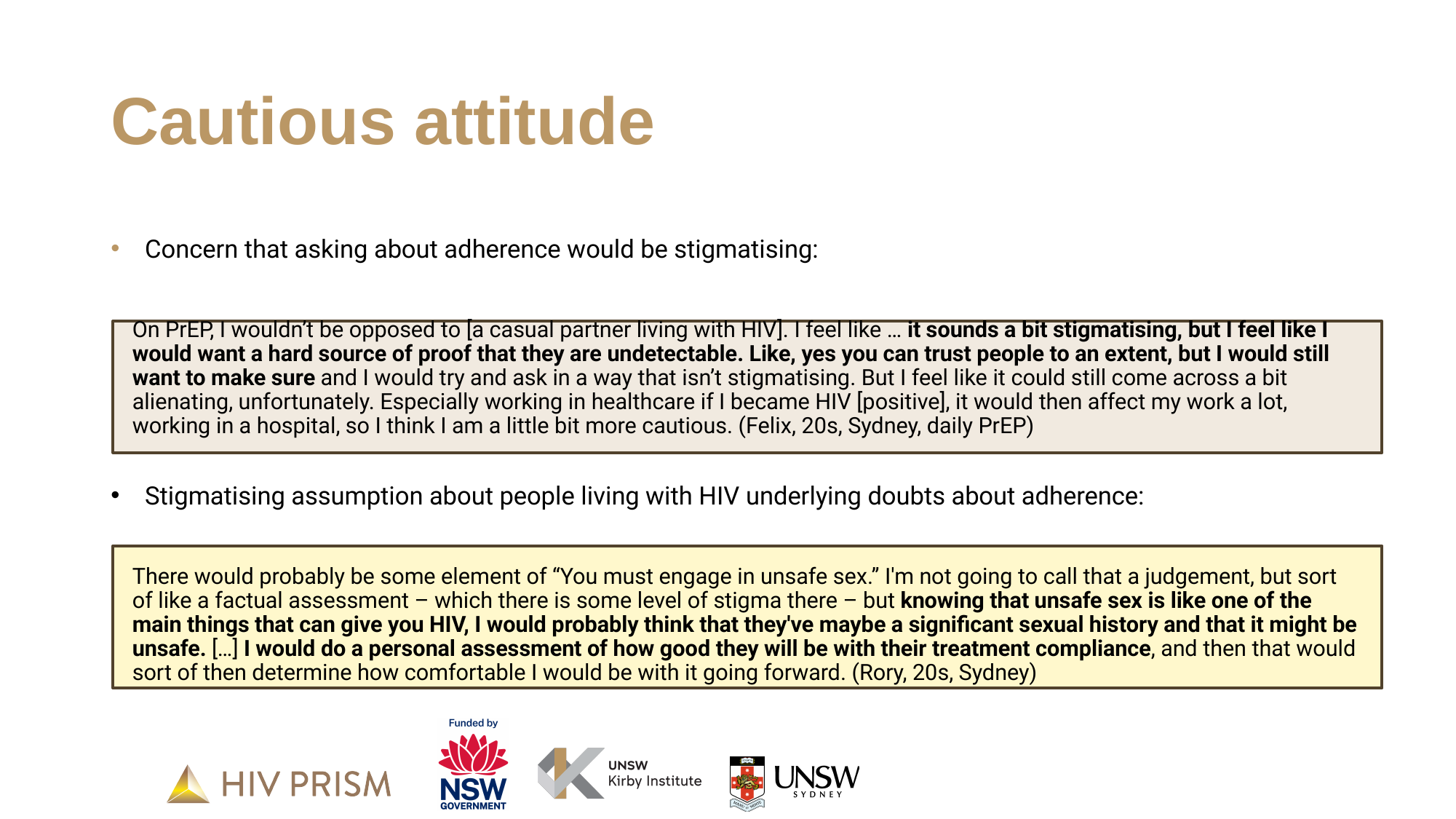

# Cautious attitude
Concern that asking about adherence would be stigmatising:

On PrEP, I wouldn’t be opposed to [a casual partner living with HIV]. I feel like … it sounds a bit stigmatising, but I feel like I would want a hard source of proof that they are undetectable. Like, yes you can trust people to an extent, but I would still want to make sure and I would try and ask in a way that isn’t stigmatising. But I feel like it could still come across a bit alienating, unfortunately. Especially working in healthcare if I became HIV [positive], it would then affect my work a lot, working in a hospital, so I think I am a little bit more cautious. (Felix, 20s, Sydney, daily PrEP)

Stigmatising assumption about people living with HIV underlying doubts about adherence:

There would probably be some element of “You must engage in unsafe sex.” I'm not going to call that a judgement, but sort of like a factual assessment – which there is some level of stigma there – but knowing that unsafe sex is like one of the main things that can give you HIV, I would probably think that they've maybe a significant sexual history and that it might be unsafe. […] I would do a personal assessment of how good they will be with their treatment compliance, and then that would sort of then determine how comfortable I would be with it going forward. (Rory, 20s, Sydney)